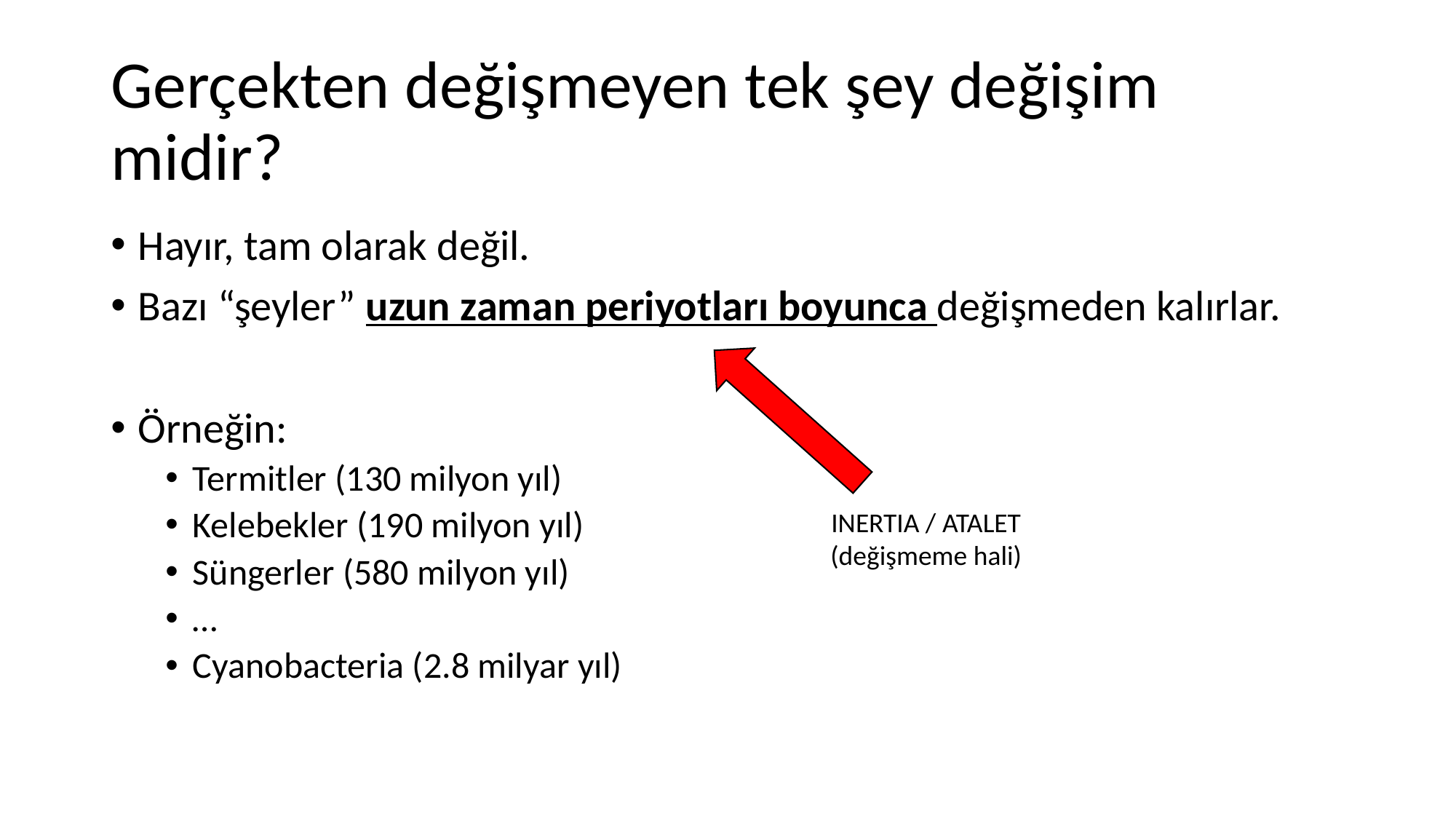

# Gerçekten değişmeyen tek şey değişim midir?
Hayır, tam olarak değil.
Bazı “şeyler” uzun zaman periyotları boyunca değişmeden kalırlar.

Örneğin:
Termitler (130 milyon yıl)
Kelebekler (190 milyon yıl)
Süngerler (580 milyon yıl)
…
Cyanobacteria (2.8 milyar yıl)

INERTIA / ATALET
(değişmeme hali)